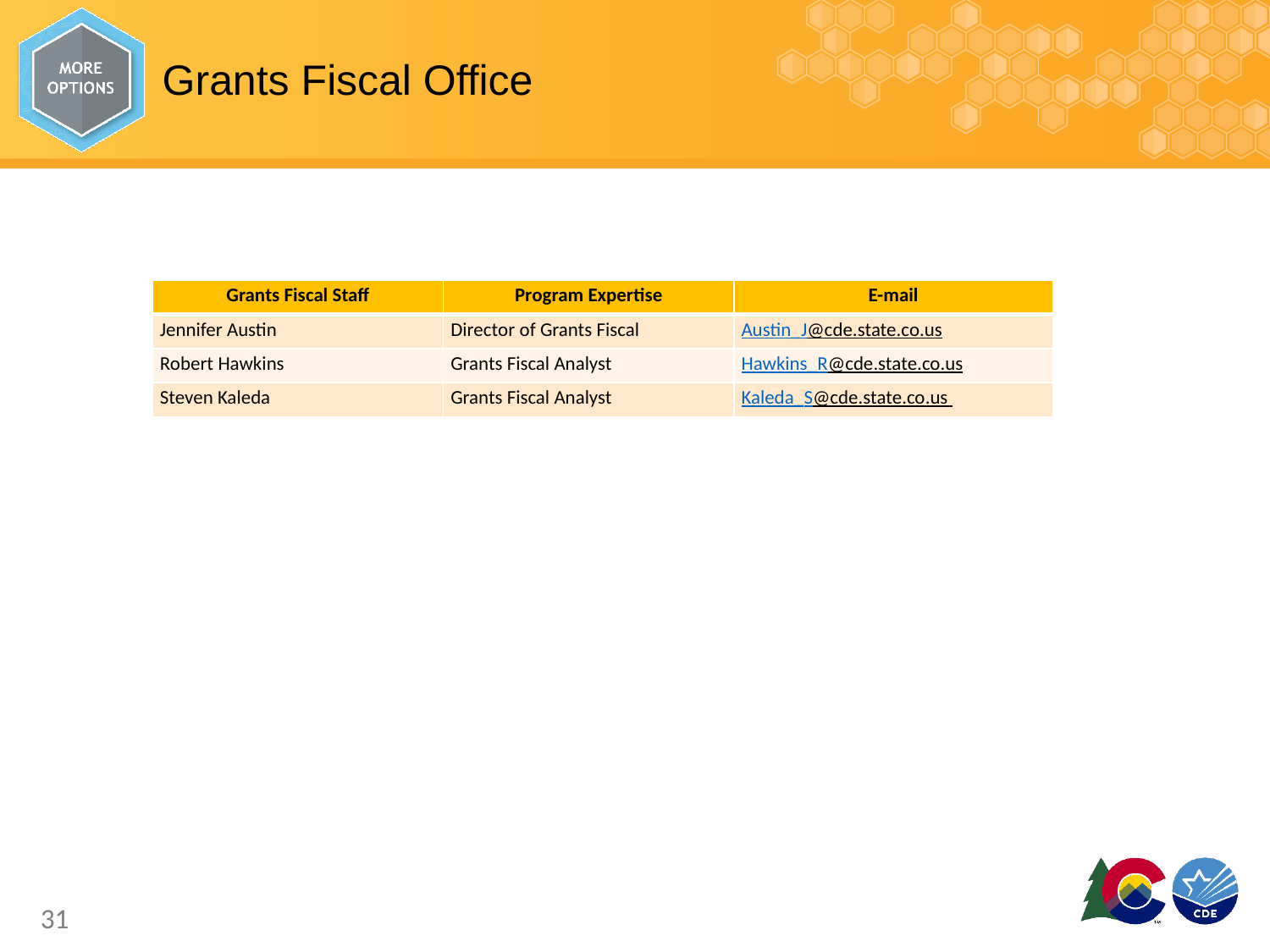

# Grants Fiscal Office
| Grants Fiscal Staff | Program Expertise | E-mail |
| --- | --- | --- |
| Jennifer Austin | Director of Grants Fiscal | Austin\_J@cde.state.co.us |
| Robert Hawkins | Grants Fiscal Analyst | Hawkins\_R@cde.state.co.us |
| Steven Kaleda | Grants Fiscal Analyst | Kaleda\_S@cde.state.co.us |
31